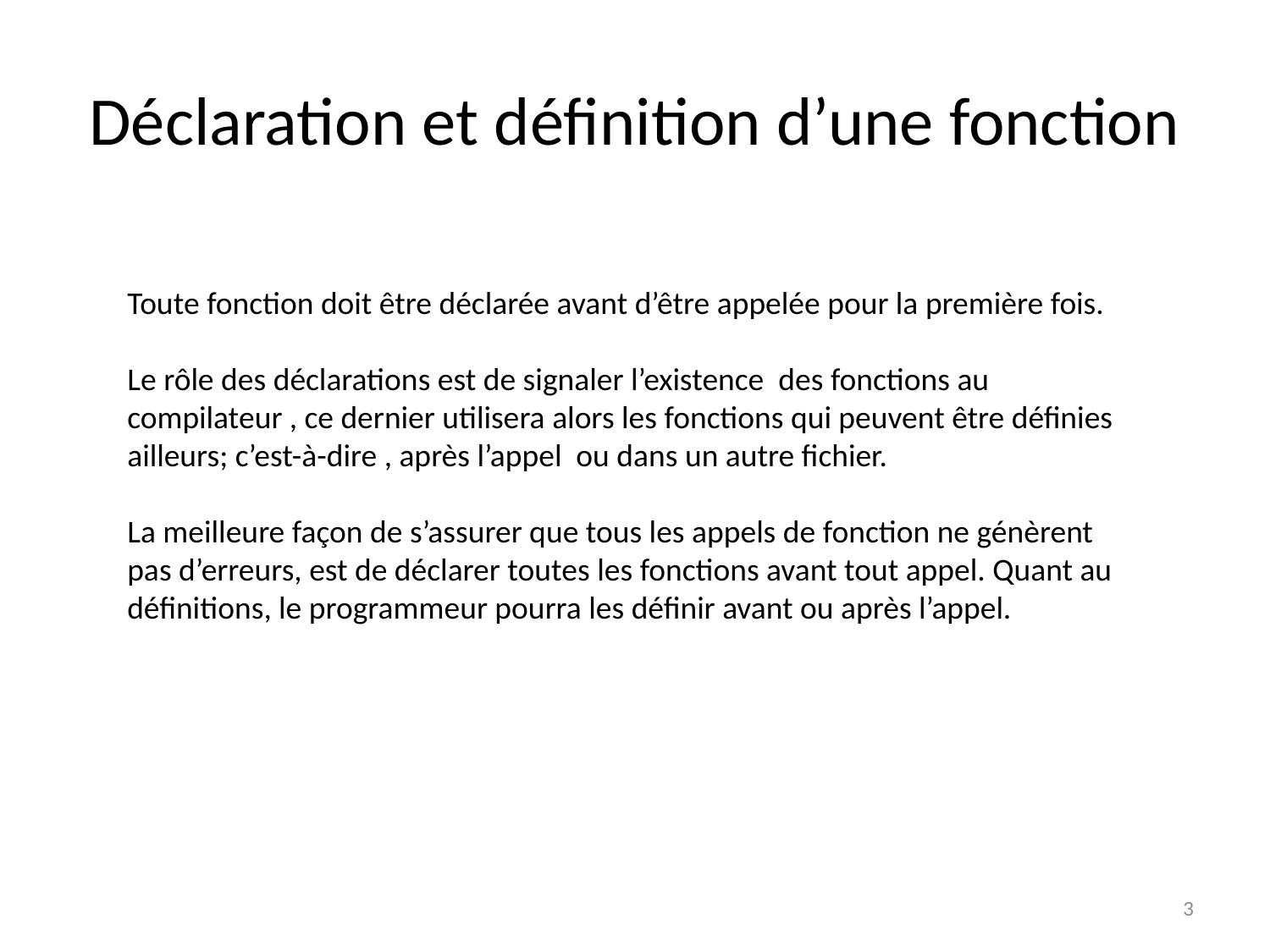

# Déclaration et définition d’une fonction
Toute fonction doit être déclarée avant d’être appelée pour la première fois.

Le rôle des déclarations est de signaler l’existence  des fonctions au compilateur , ce dernier utilisera alors les fonctions qui peuvent être définies ailleurs; c’est-à-dire , après l’appel  ou dans un autre fichier.

La meilleure façon de s’assurer que tous les appels de fonction ne génèrent  pas d’erreurs, est de déclarer toutes les fonctions avant tout appel. Quant au définitions, le programmeur pourra les définir avant ou après l’appel.
3